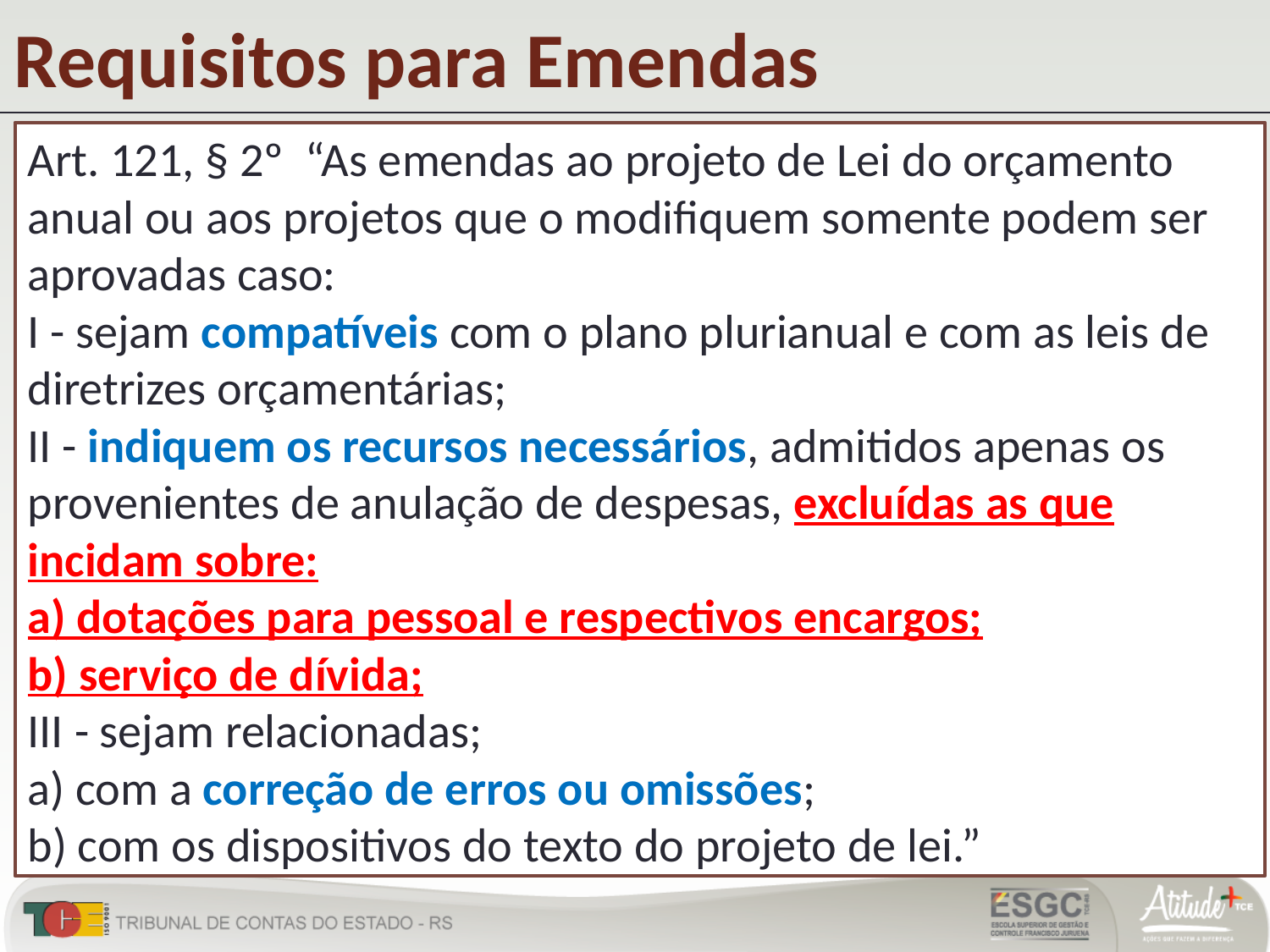

Requisitos para Emendas
Art. 121, § 2º  “As emendas ao projeto de Lei do orçamento anual ou aos projetos que o modifiquem somente podem ser aprovadas caso:
I - sejam compatíveis com o plano plurianual e com as leis de diretrizes orçamentárias;
II - indiquem os recursos necessários, admitidos apenas os provenientes de anulação de despesas, excluídas as que incidam sobre:
a) dotações para pessoal e respectivos encargos;
b) serviço de dívida;
III - sejam relacionadas;
a) com a correção de erros ou omissões;
b) com os dispositivos do texto do projeto de lei.”